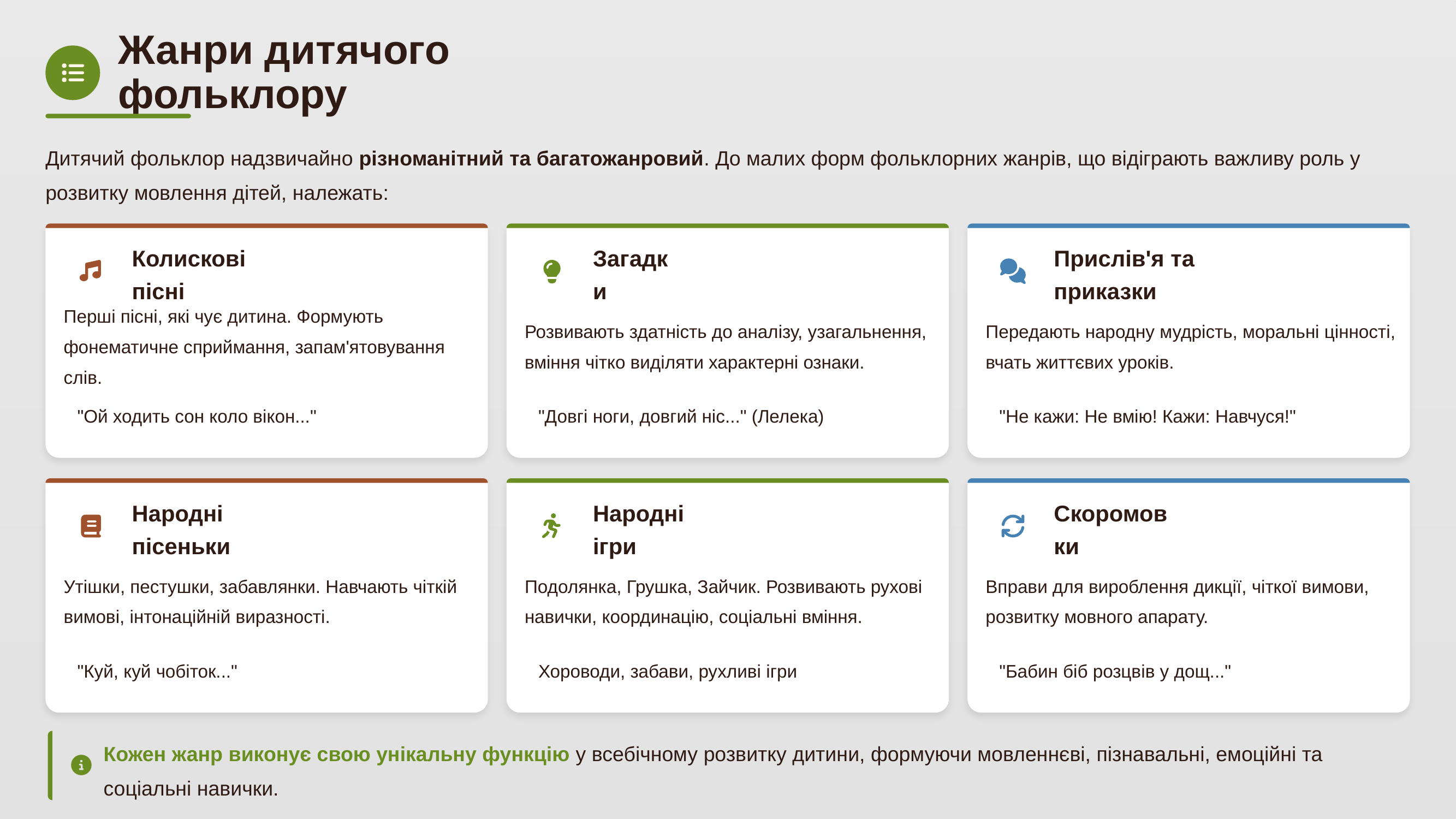

Жанри дитячого фольклору

Дитячий фольклор надзвичайно різноманітний та багатожанровий. До малих форм фольклорних жанрів, що відіграють важливу роль у розвитку мовлення дітей, належать:

Колискові пісні
Загадки
Прислів'я та приказки

Перші пісні, які чує дитина. Формують фонематичне сприймання, запам'ятовування слів.
Розвивають здатність до аналізу, узагальнення, вміння чітко виділяти характерні ознаки.
Передають народну мудрість, моральні цінності, вчать життєвих уроків.
"Ой ходить сон коло вікон..."
"Довгі ноги, довгий ніс..." (Лелека)
"Не кажи: Не вмію! Кажи: Навчуся!"

Народні пісеньки
Народні ігри
Скоромовки

Утішки, пестушки, забавлянки. Навчають чіткій вимові, інтонаційній виразності.
Подолянка, Грушка, Зайчик. Розвивають рухові навички, координацію, соціальні вміння.
Вправи для вироблення дикції, чіткої вимови, розвитку мовного апарату.
"Куй, куй чобіток..."
Хороводи, забави, рухливі ігри
"Бабин біб розцвів у дощ..."

Кожен жанр виконує свою унікальну функцію у всебічному розвитку дитини, формуючи мовленнєві, пізнавальні, емоційні та соціальні навички.